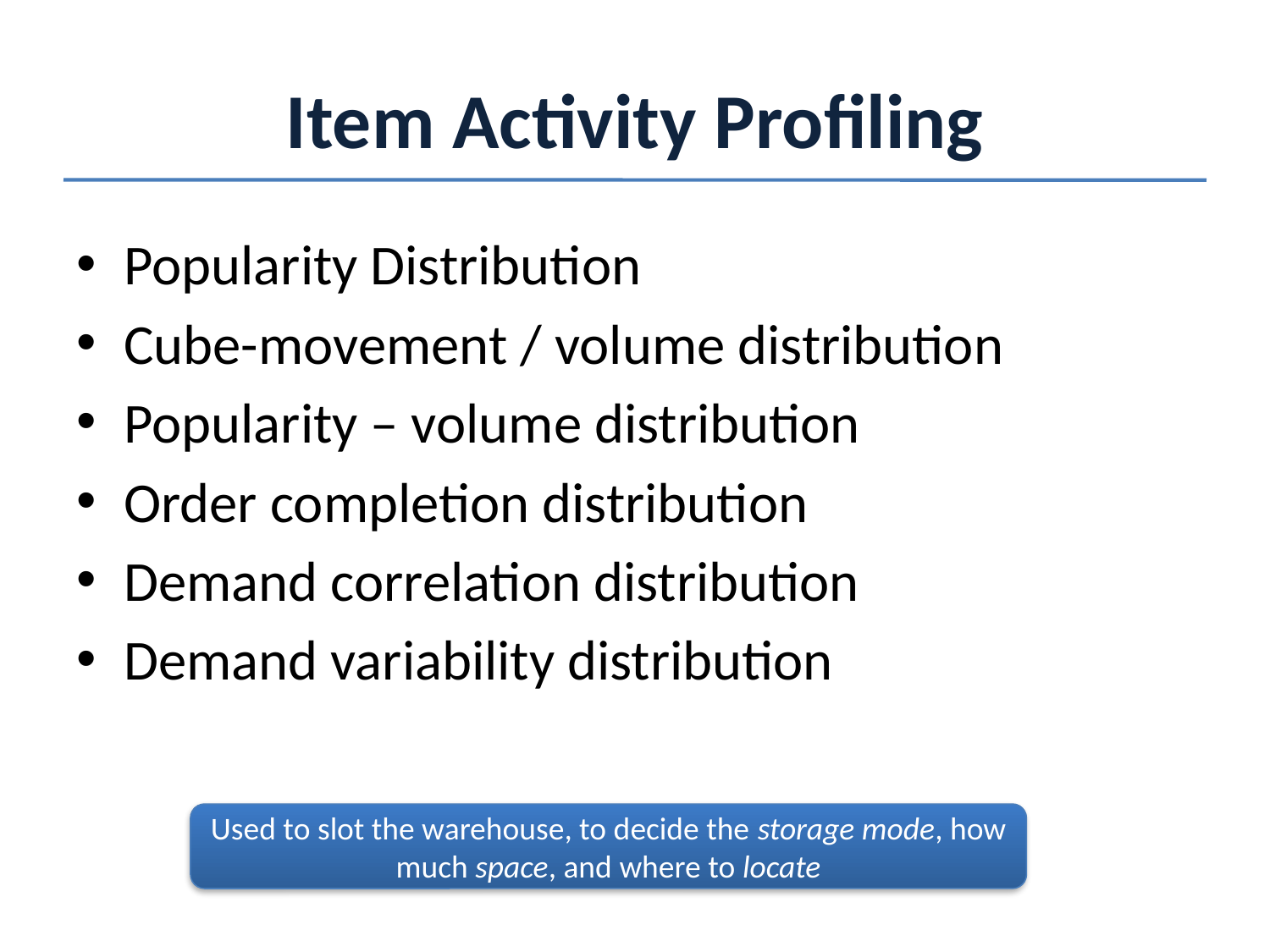

# Item Activity Profiling
Popularity Distribution
Cube-movement / volume distribution
Popularity – volume distribution
Order completion distribution
Demand correlation distribution
Demand variability distribution
Used to slot the warehouse, to decide the storage mode, how much space, and where to locate